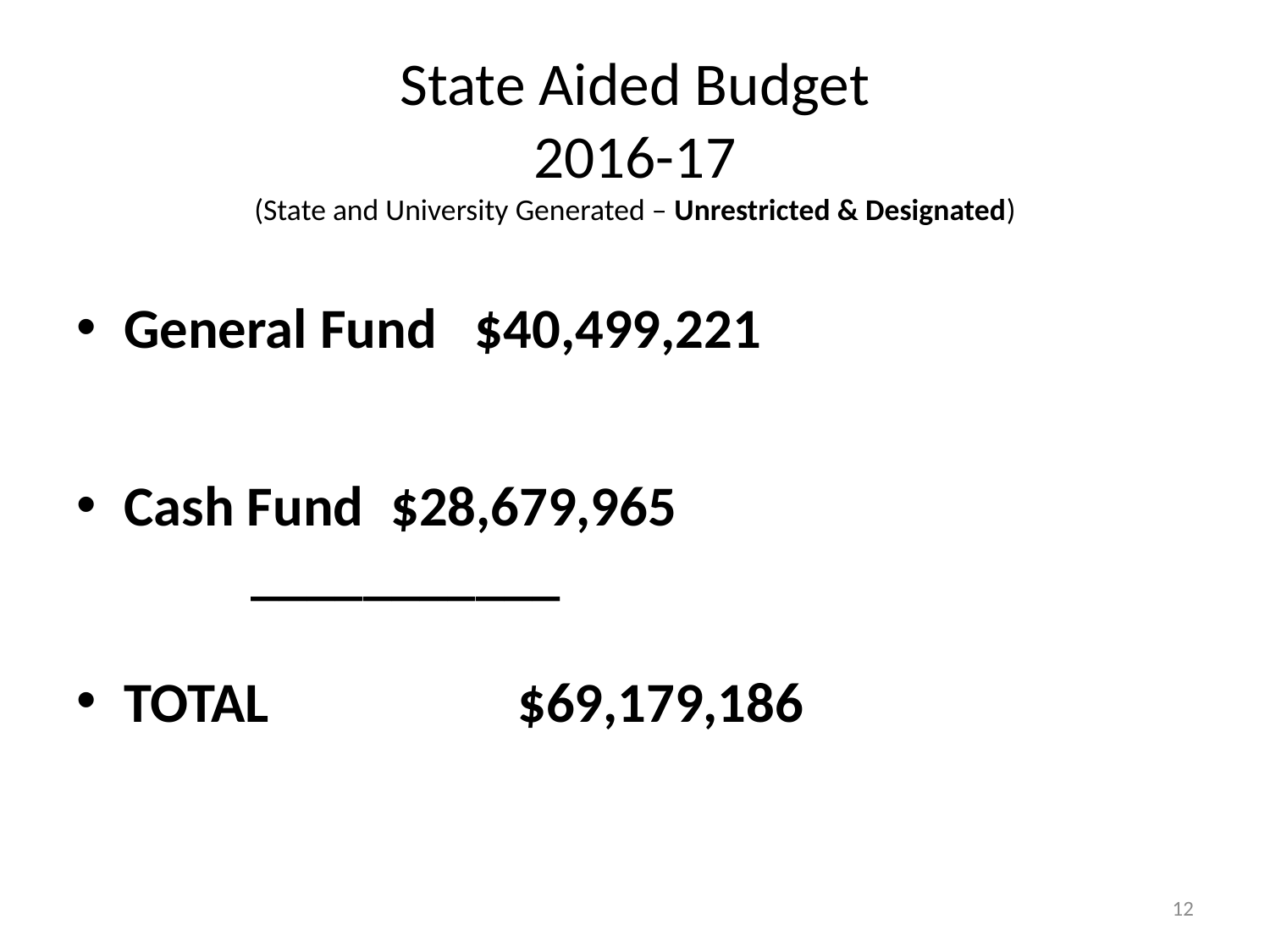

# State Aided Budget 2016-17 (State and University Generated – Unrestricted & Designated)
General Fund   $40,499,221

Cash Fund	 $28,679,965 				          	___________

TOTAL		 $69,179,186

12